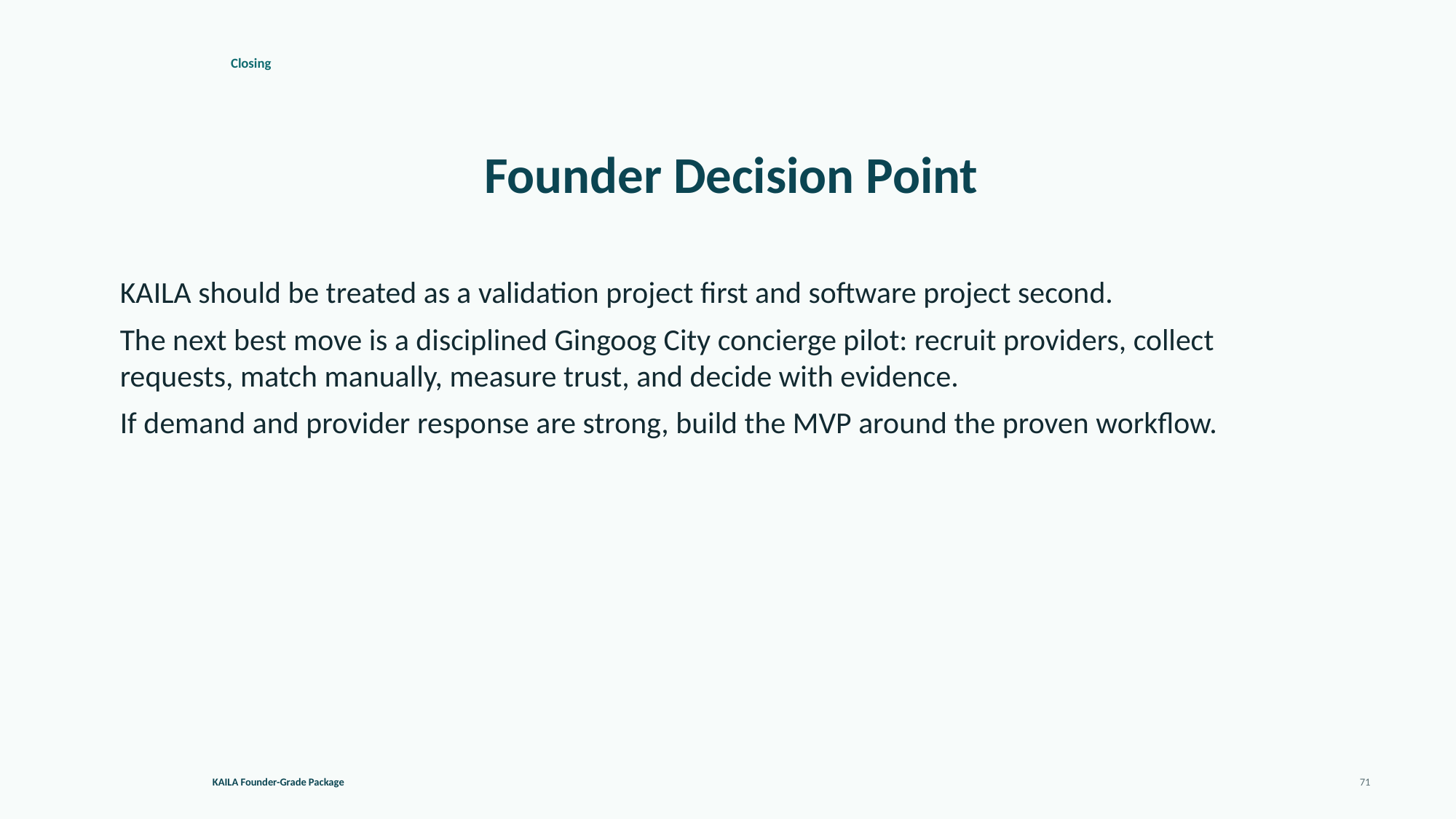

Closing
Founder Decision Point
KAILA should be treated as a validation project first and software project second.
The next best move is a disciplined Gingoog City concierge pilot: recruit providers, collect requests, match manually, measure trust, and decide with evidence.
If demand and provider response are strong, build the MVP around the proven workflow.
KAILA Founder-Grade Package
71